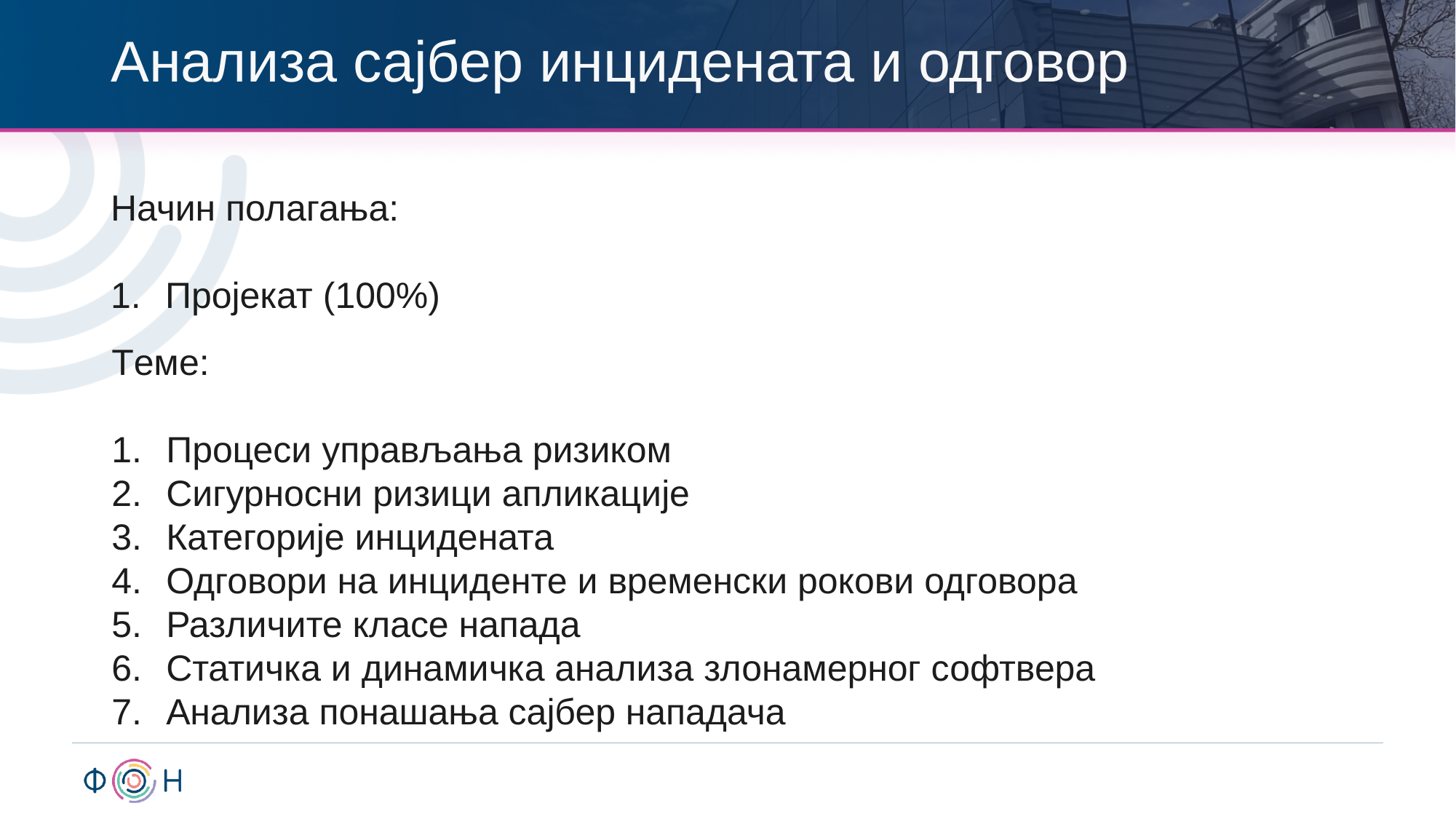

# Анализа сајбер инцидената и одговор

Начин полагања:

Пројекат (100%)

Tеме:

Процеси управљања ризиком
Сигурносни ризици апликације
Категорије инцидената
Одговори на инциденте и временски рокови одговора
Различите класе напада
Статичка и динамичка анализа злонамерног софтвера
Анализа понашања сајбер нападача